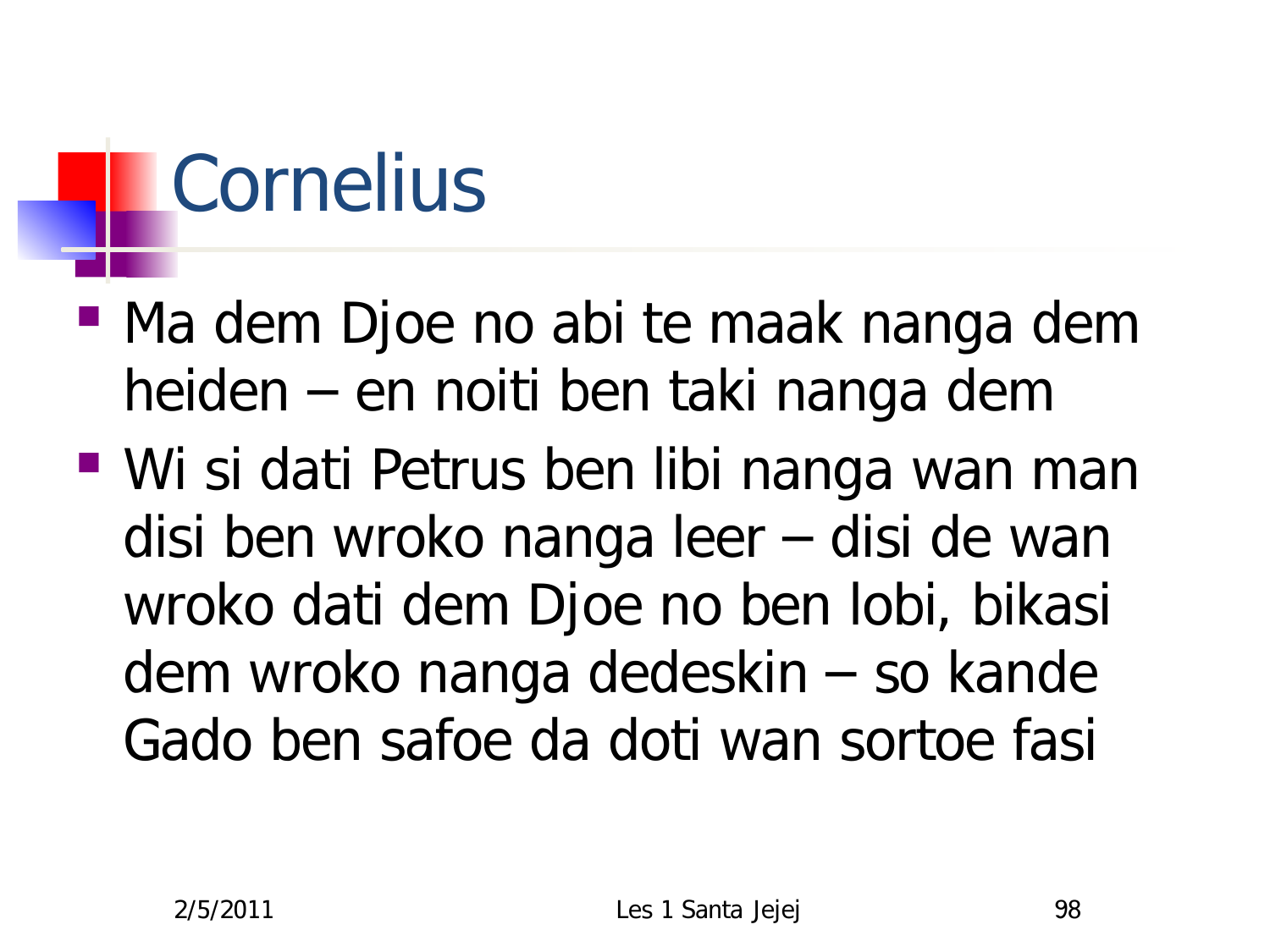

# Cornelius
Ma dem Djoe no abi te maak nanga dem heiden – en noiti ben taki nanga dem
Wi si dati Petrus ben libi nanga wan man disi ben wroko nanga leer – disi de wan wroko dati dem Djoe no ben lobi, bikasi dem wroko nanga dedeskin – so kande Gado ben safoe da doti wan sortoe fasi
2/5/2011
Les 1 Santa Jejej
98